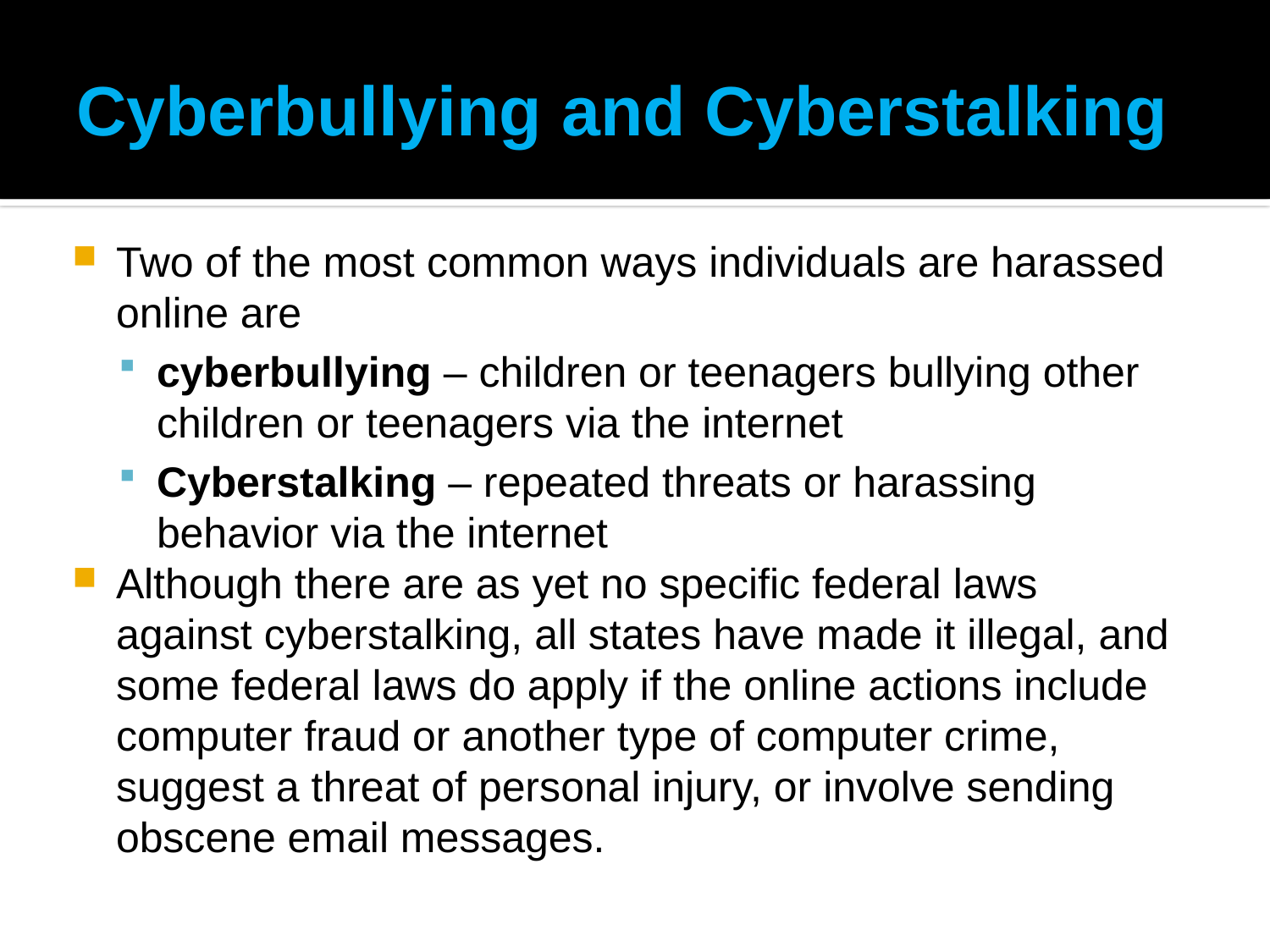

# Cyberbullying and Cyberstalking
Two of the most common ways individuals are harassed online are
cyberbullying – children or teenagers bullying other children or teenagers via the internet
Cyberstalking – repeated threats or harassing behavior via the internet
Although there are as yet no specific federal laws against cyberstalking, all states have made it illegal, and some federal laws do apply if the online actions include computer fraud or another type of computer crime, suggest a threat of personal injury, or involve sending obscene email messages.